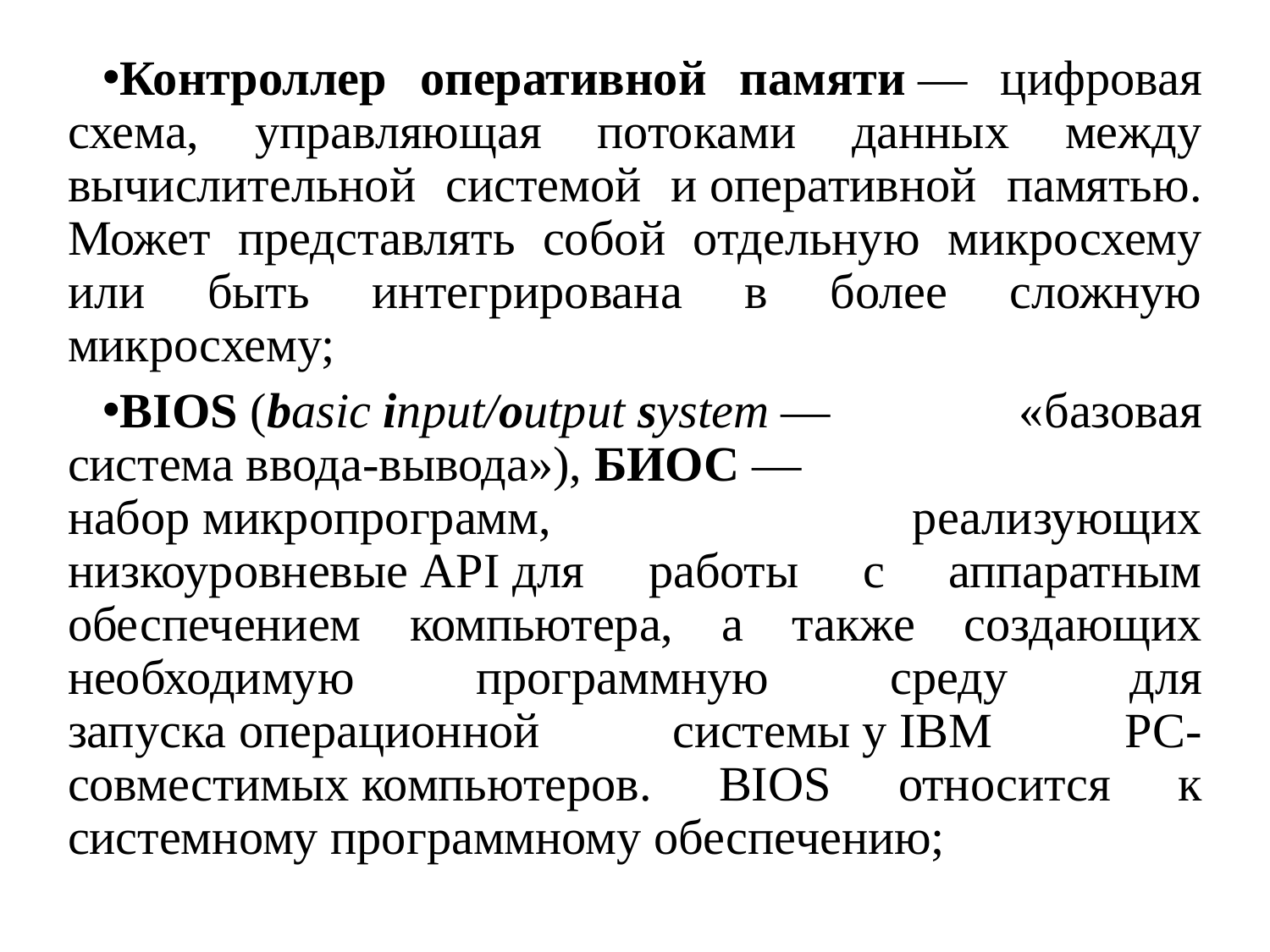

Контроллер оперативной памяти — цифровая схема, управляющая потоками данных между вычислительной системой и оперативной памятью. Может представлять собой отдельную микросхему или быть интегрирована в более сложную микросхему;
BIOS (basic input/output system — «базовая система ввода-вывода»), БИОС —набор микропрограмм, реализующих низкоуровневые API для работы с аппаратным обеспечением компьютера, а также создающих необходимую программную среду для запуска операционной системы у IBM PC-совместимых компьютеров. BIOS относится к системному программному обеспечению;